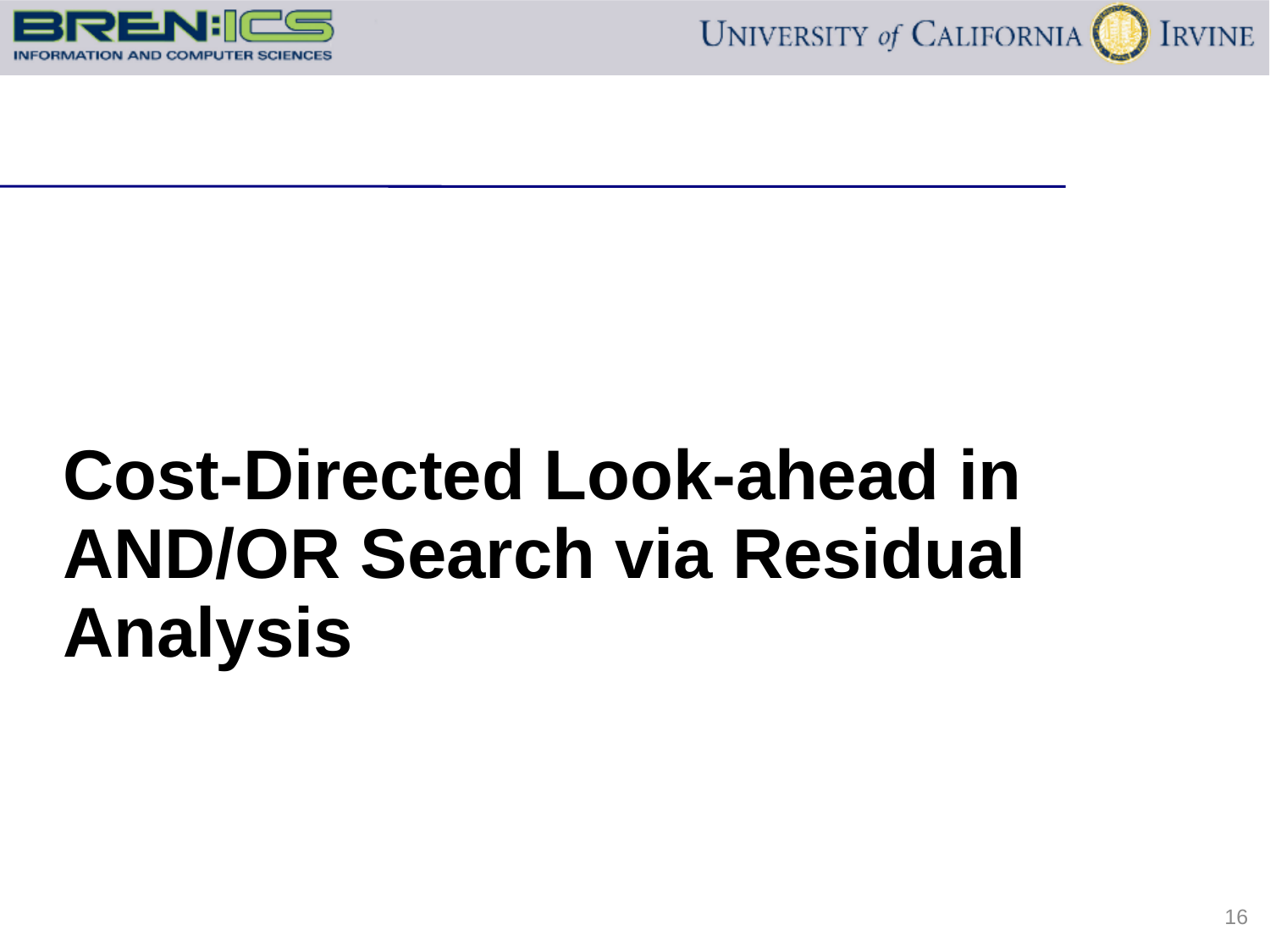

#
Cost-Directed Look-ahead in AND/OR Search via Residual Analysis
16